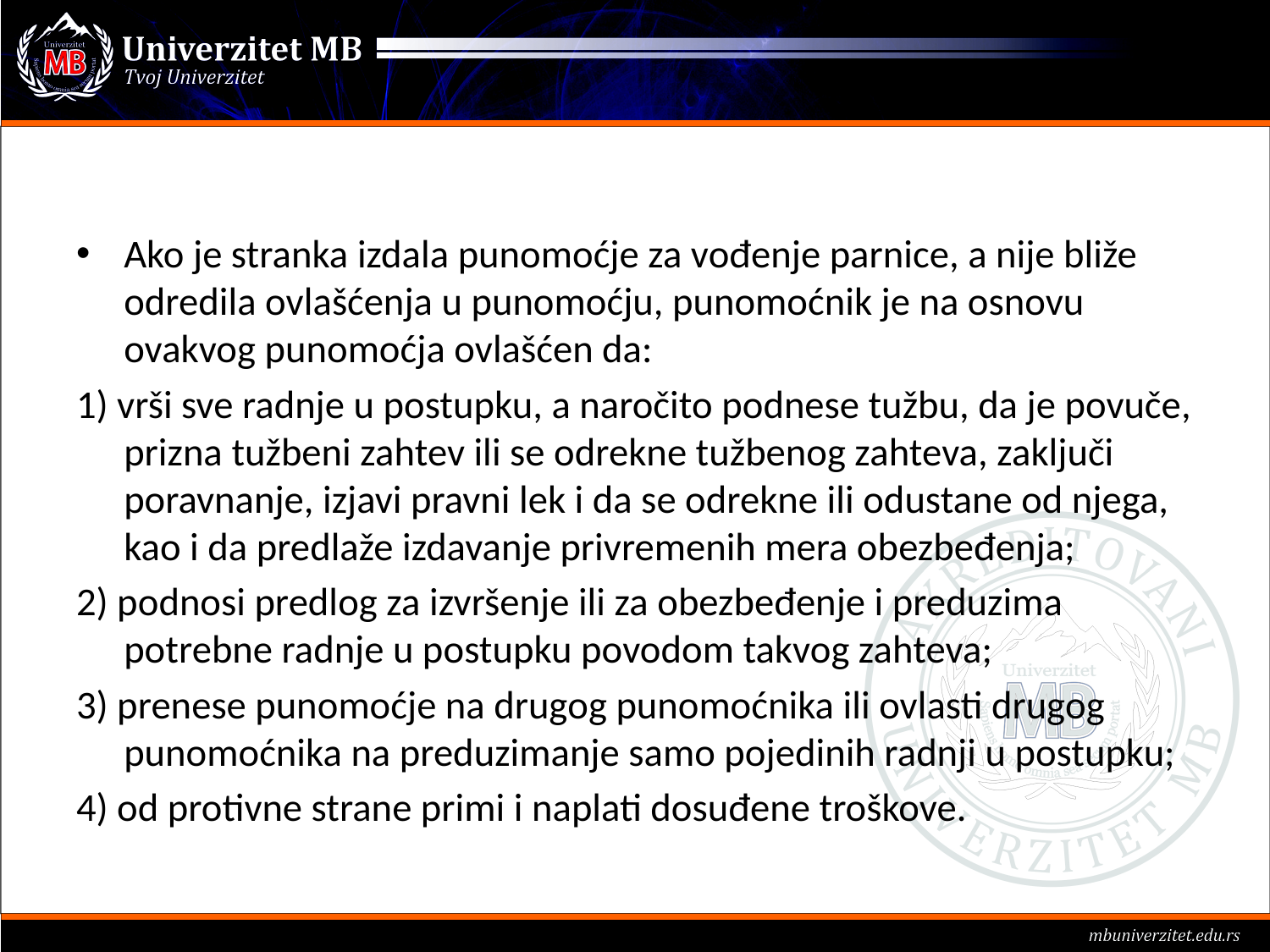

#
Ako je stranka izdala punomoćje za vođenje parnice, a nije bliže odredila ovlašćenja u punomoćju, punomoćnik je na osnovu ovakvog punomoćja ovlašćen da:
1) vrši sve radnje u postupku, a naročito podnese tužbu, da je povuče, prizna tužbeni zahtev ili se odrekne tužbenog zahteva, zaključi poravnanje, izjavi pravni lek i da se odrekne ili odustane od njega, kao i da predlaže izdavanje privremenih mera obezbeđenja;
2) podnosi predlog za izvršenje ili za obezbeđenje i preduzima potrebne radnje u postupku povodom takvog zahteva;
3) prenese punomoćje na drugog punomoćnika ili ovlasti drugog punomoćnika na preduzimanje samo pojedinih radnji u postupku;
4) od protivne strane primi i naplati dosuđene troškove.